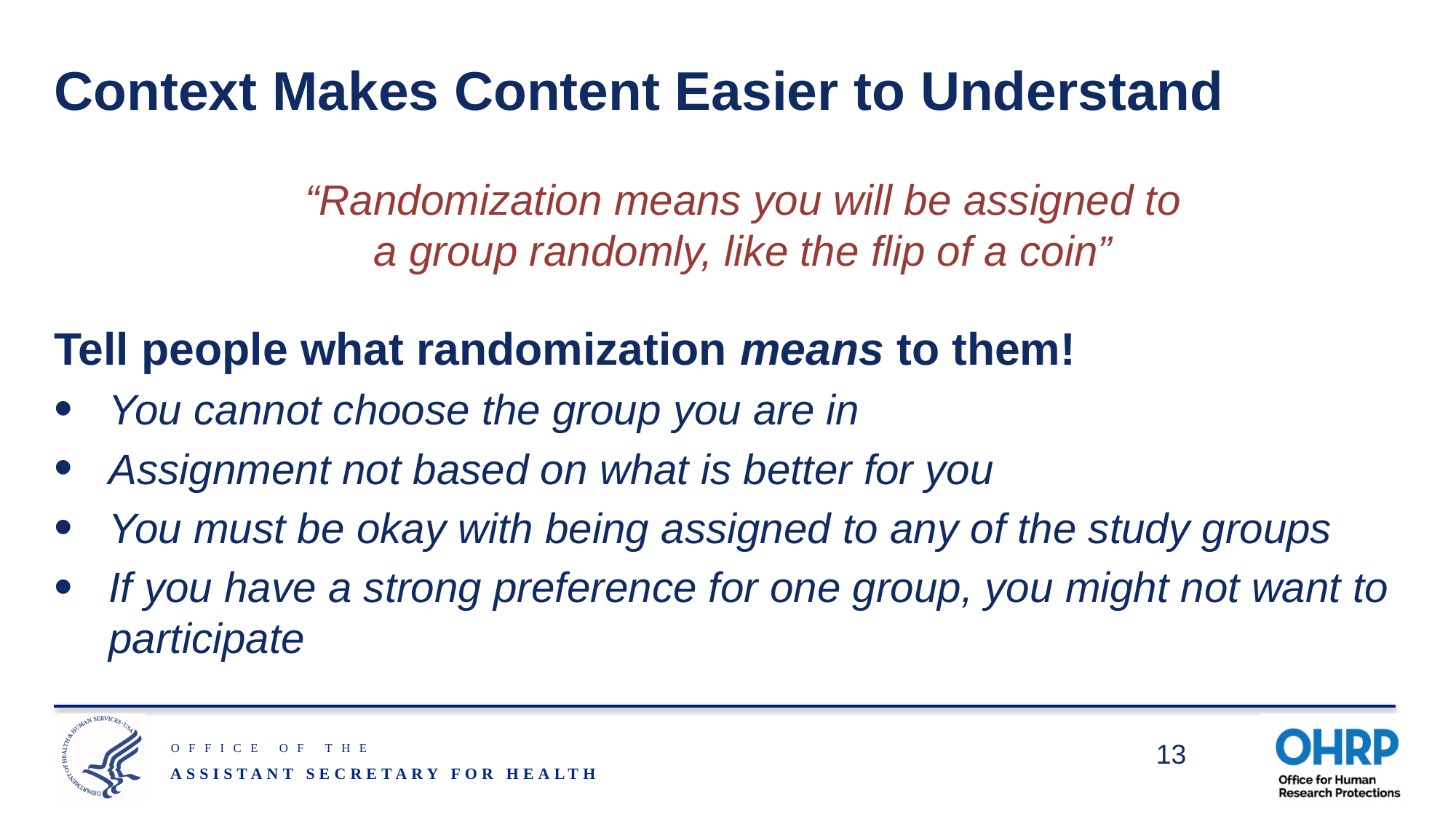

# Context Makes Content Easier to Understand
“Randomization means you will be assigned to a group randomly, like the flip of a coin”
Tell people what randomization means to them!
You cannot choose the group you are in
Assignment not based on what is better for you
You must be okay with being assigned to any of the study groups
If you have a strong preference for one group, you might not want to participate